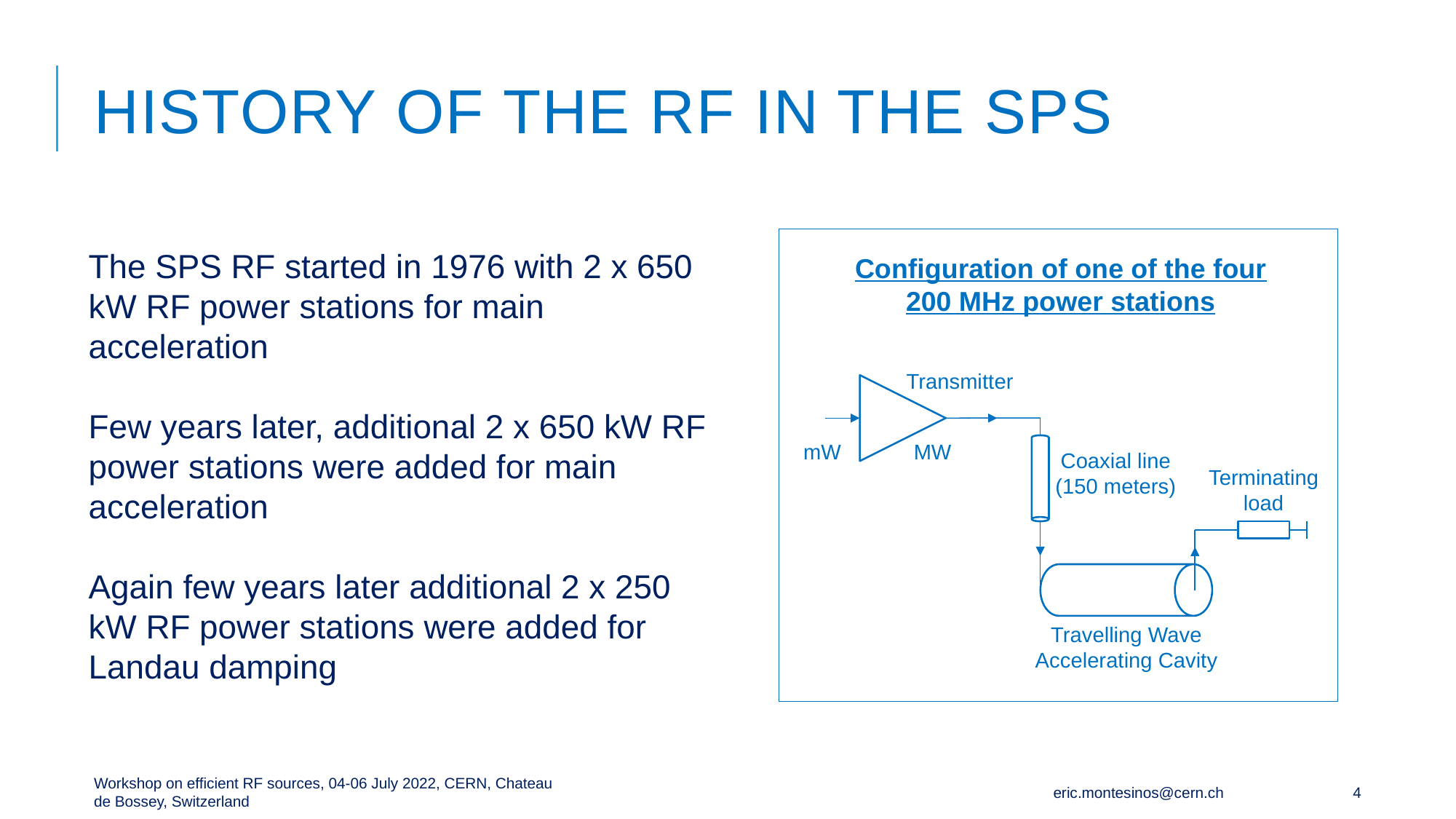

# History of the rf in the SPS
The SPS RF started in 1976 with 2 x 650 kW RF power stations for main acceleration

Few years later, additional 2 x 650 kW RF power stations were added for main acceleration

Again few years later additional 2 x 250 kW RF power stations were added for Landau damping

Configuration of one of the four
200 MHz power stations
Transmitter

mW
MW

Coaxial line
(150 meters)
Terminating
load

Travelling Wave
Accelerating Cavity
Workshop on efficient RF sources, 04-06 July 2022, CERN, Chateau de Bossey, Switzerland
eric.montesinos@cern.ch
4